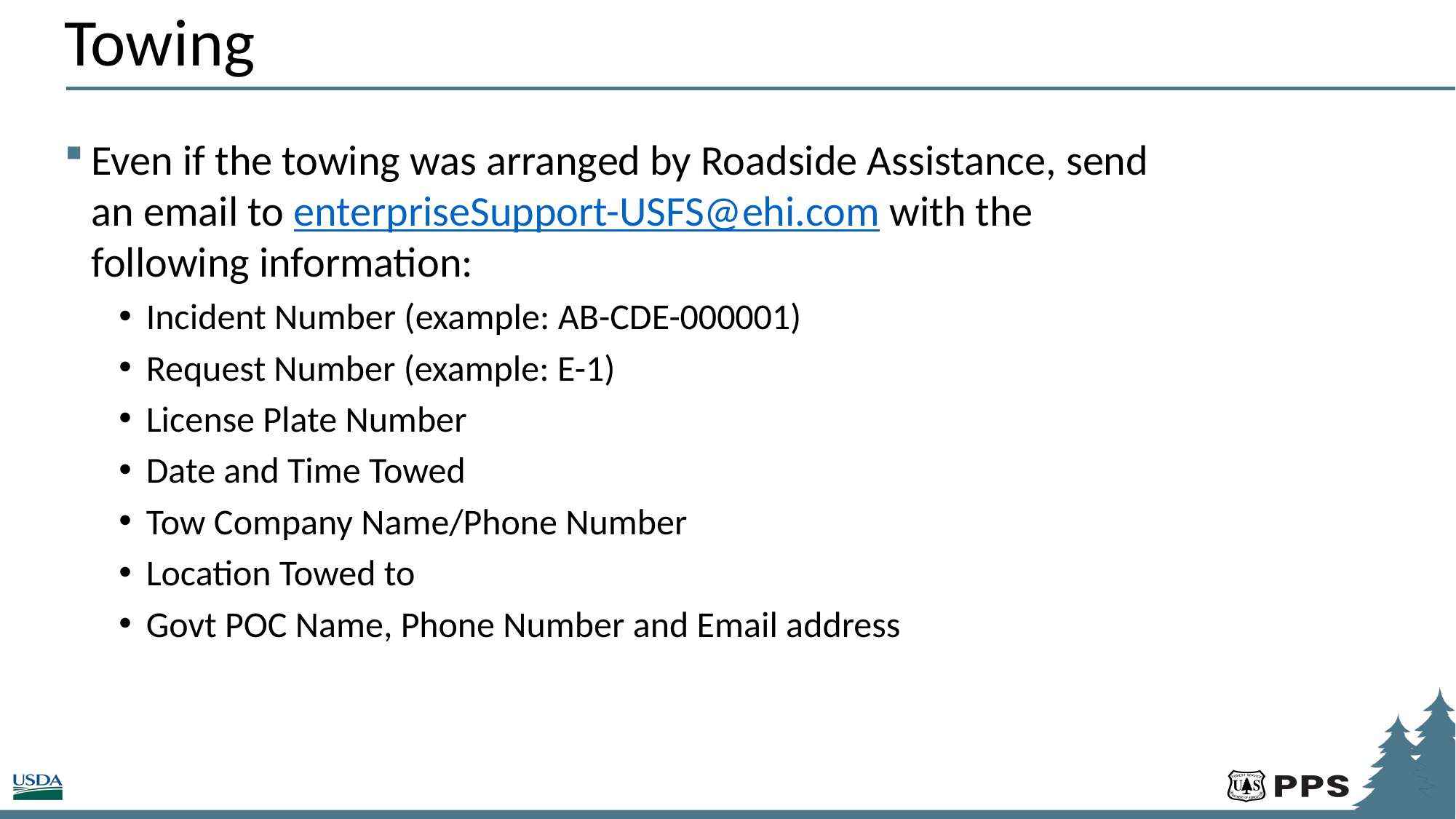

# Towing
Even if the towing was arranged by Roadside Assistance, send an email to enterpriseSupport-USFS@ehi.com with the following information:
Incident Number (example: AB-CDE-000001)
Request Number (example: E-1)
License Plate Number
Date and Time Towed
Tow Company Name/Phone Number
Location Towed to
Govt POC Name, Phone Number and Email address